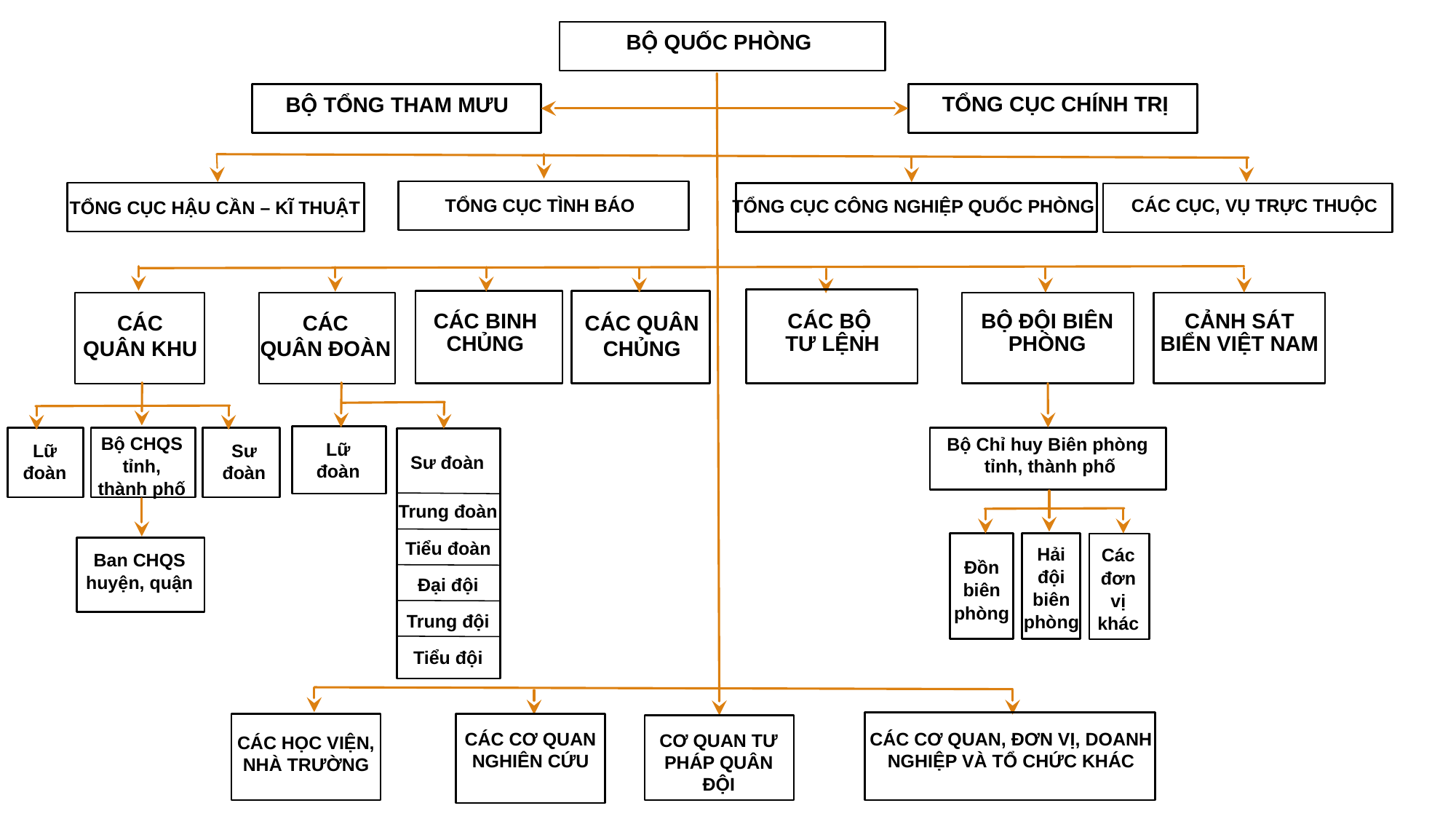

BỘ QUỐC PHÒNG

TỔNG CỤC CHÍNH TRỊ
BỘ TỔNG THAM MƯU

TỔNG CỤC TÌNH BÁO
CÁC CỤC, VỤ TRỰC THUỘC
TỔNG CỤC CÔNG NGHIỆP QUỐC PHÒNG
TỔNG CỤC HẬU CẦN – KĨ THUẬT

CÁC
QUÂN KHU
CÁC
QUÂN ĐOÀN
CÁC BINH CHỦNG
CÁC QUÂN CHỦNG
CÁC BỘ
TƯ LỆNH
BỘ ĐỘI BIÊN PHÒNG
CẢNH SÁT BIỂN VIỆT NAM
Bộ CHQS tỉnh,
thành phố

Bộ Chỉ huy Biên phòng
tỉnh, thành phố

Lữ đoàn
Lữ đoàn
Sư đoàn
Sư đoàn
Trung đoàn
Tiểu đoàn

Hải
đội
biên
phòng

Các đơn vị khác
Ban CHQS
huyện, quận
Đồn
biên
phòng
Đại đội
Trung đội
Tiểu đội

CÁC CƠ QUAN
NGHIÊN CỨU
CÁC CƠ QUAN, ĐƠN VỊ, DOANH NGHIỆP VÀ TỔ CHỨC KHÁC
CƠ QUAN TƯ PHÁP QUÂN ĐỘI
CÁC HỌC VIỆN, NHÀ TRƯỜNG